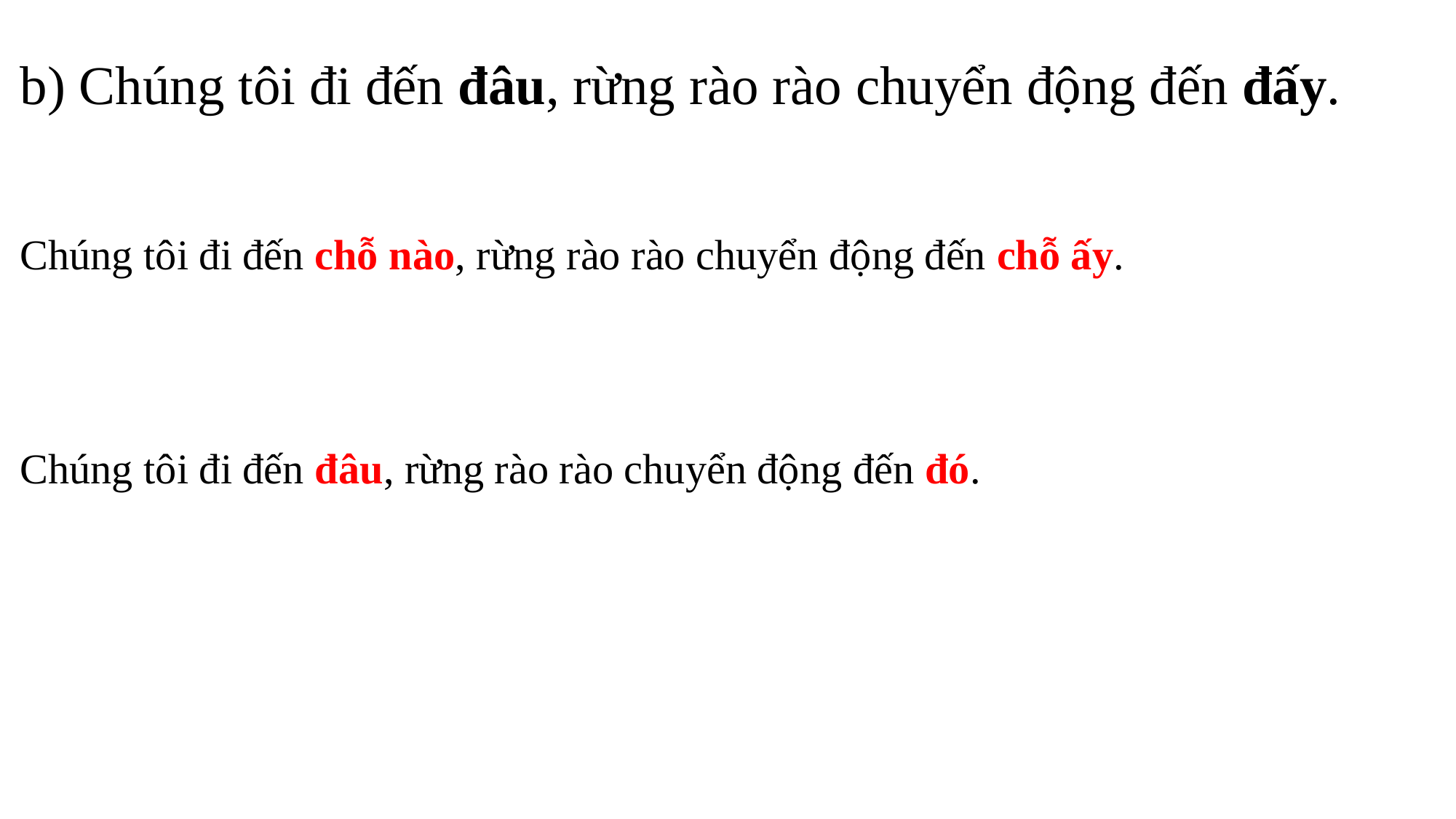

b) Chúng tôi đi đến đâu, rừng rào rào chuyển động đến đấy.

Chúng tôi đi đến chỗ nào, rừng rào rào chuyển động đến chỗ ấy.

Chúng tôi đi đến đâu, rừng rào rào chuyển động đến đó.

#